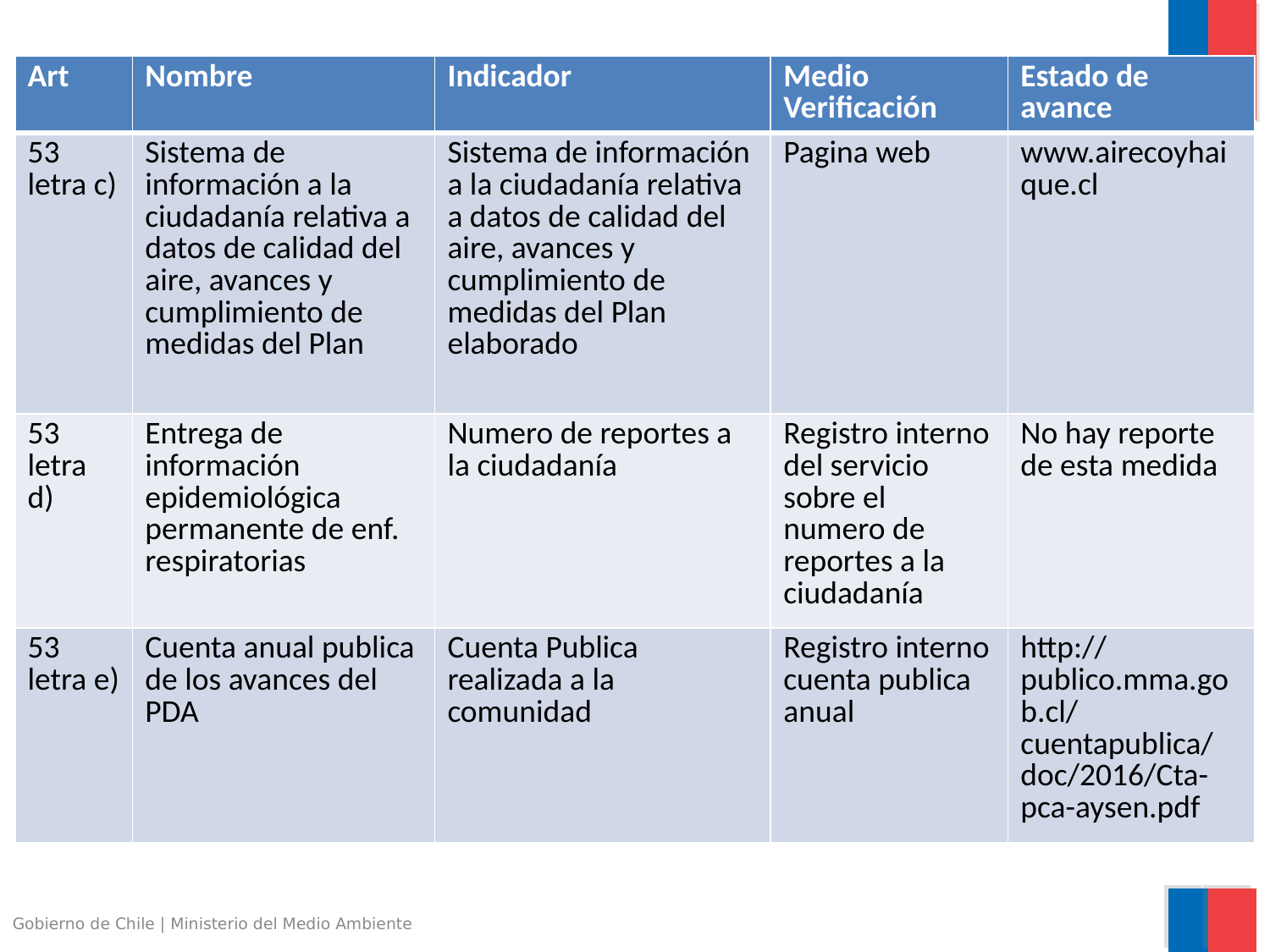

| Art | Nombre | Indicador | Medio Verificación | Estado de avance |
| --- | --- | --- | --- | --- |
| 53 letra c) | Sistema de información a la ciudadanía relativa a datos de calidad del aire, avances y cumplimiento de medidas del Plan | Sistema de información a la ciudadanía relativa a datos de calidad del aire, avances y cumplimiento de medidas del Plan elaborado | Pagina web | www.airecoyhaique.cl |
| 53 letra d) | Entrega de información epidemiológica permanente de enf. respiratorias | Numero de reportes a la ciudadanía | Registro interno del servicio sobre el numero de reportes a la ciudadanía | No hay reporte de esta medida |
| 53 letra e) | Cuenta anual publica de los avances del PDA | Cuenta Publica realizada a la comunidad | Registro interno cuenta publica anual | http://publico.mma.gob.cl/cuentapublica/doc/2016/Cta-pca-aysen.pdf |